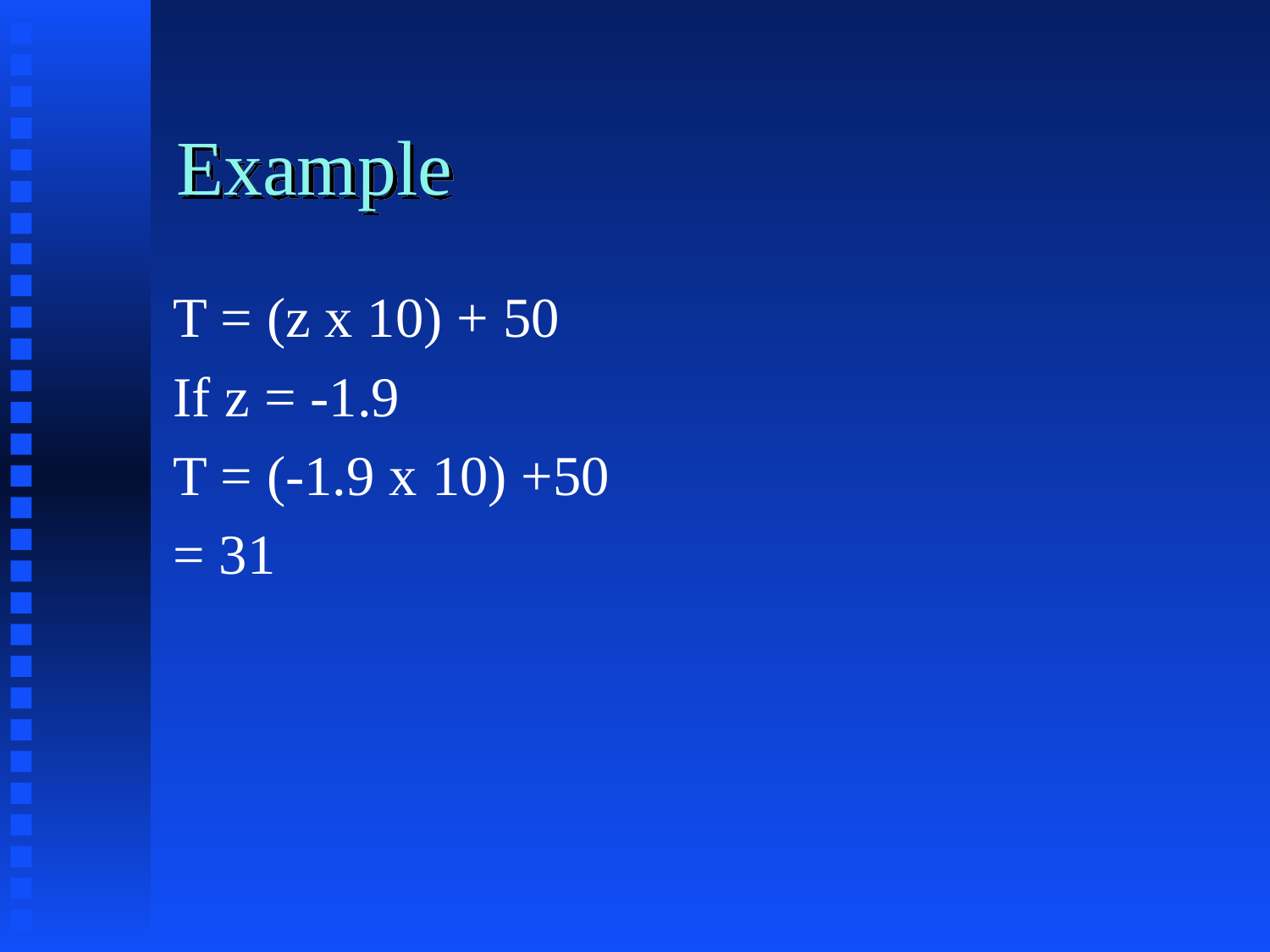

# Example
T = (z x 10) + 50
If z = -1.9
T = (-1.9 x 10) +50
= 31